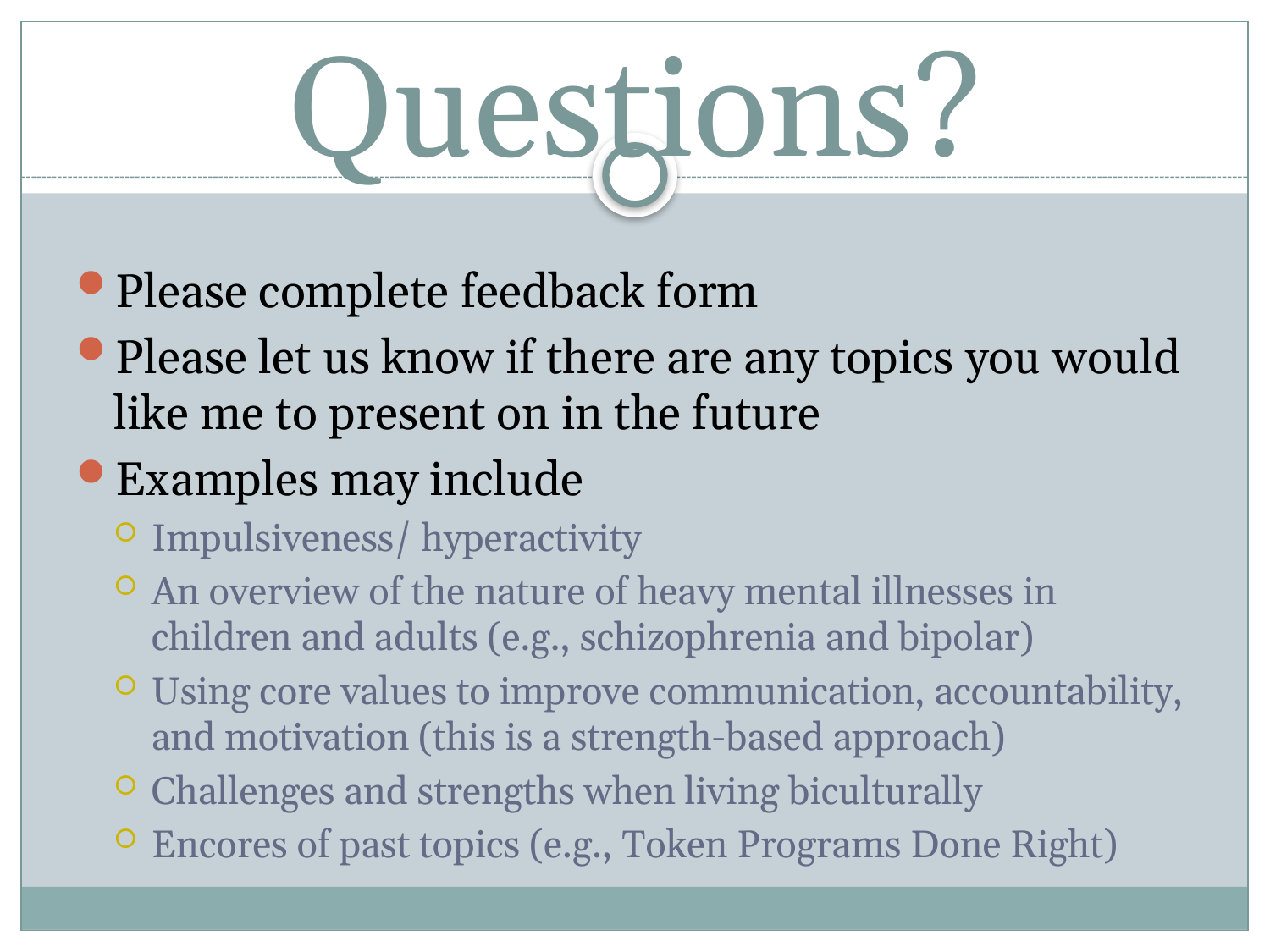

# Questions?
Please complete feedback form
Please let us know if there are any topics you would like me to present on in the future
Examples may include
Impulsiveness/ hyperactivity
An overview of the nature of heavy mental illnesses in children and adults (e.g., schizophrenia and bipolar)
Using core values to improve communication, accountability, and motivation (this is a strength-based approach)
Challenges and strengths when living biculturally
Encores of past topics (e.g., Token Programs Done Right)